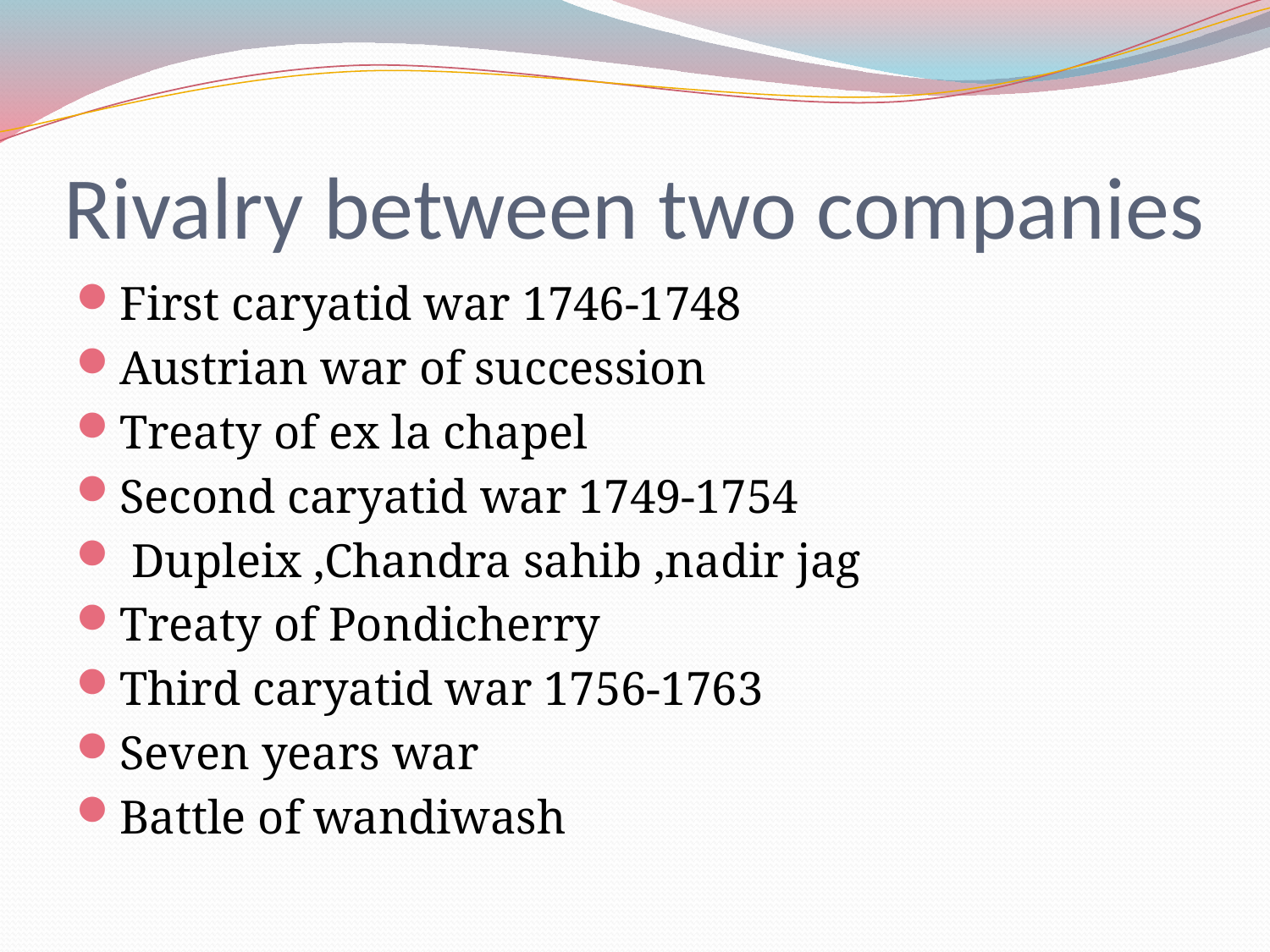

# Rivalry between two companies
First caryatid war 1746-1748
Austrian war of succession
Treaty of ex la chapel
Second caryatid war 1749-1754
 Dupleix ,Chandra sahib ,nadir jag
Treaty of Pondicherry
Third caryatid war 1756-1763
Seven years war
Battle of wandiwash